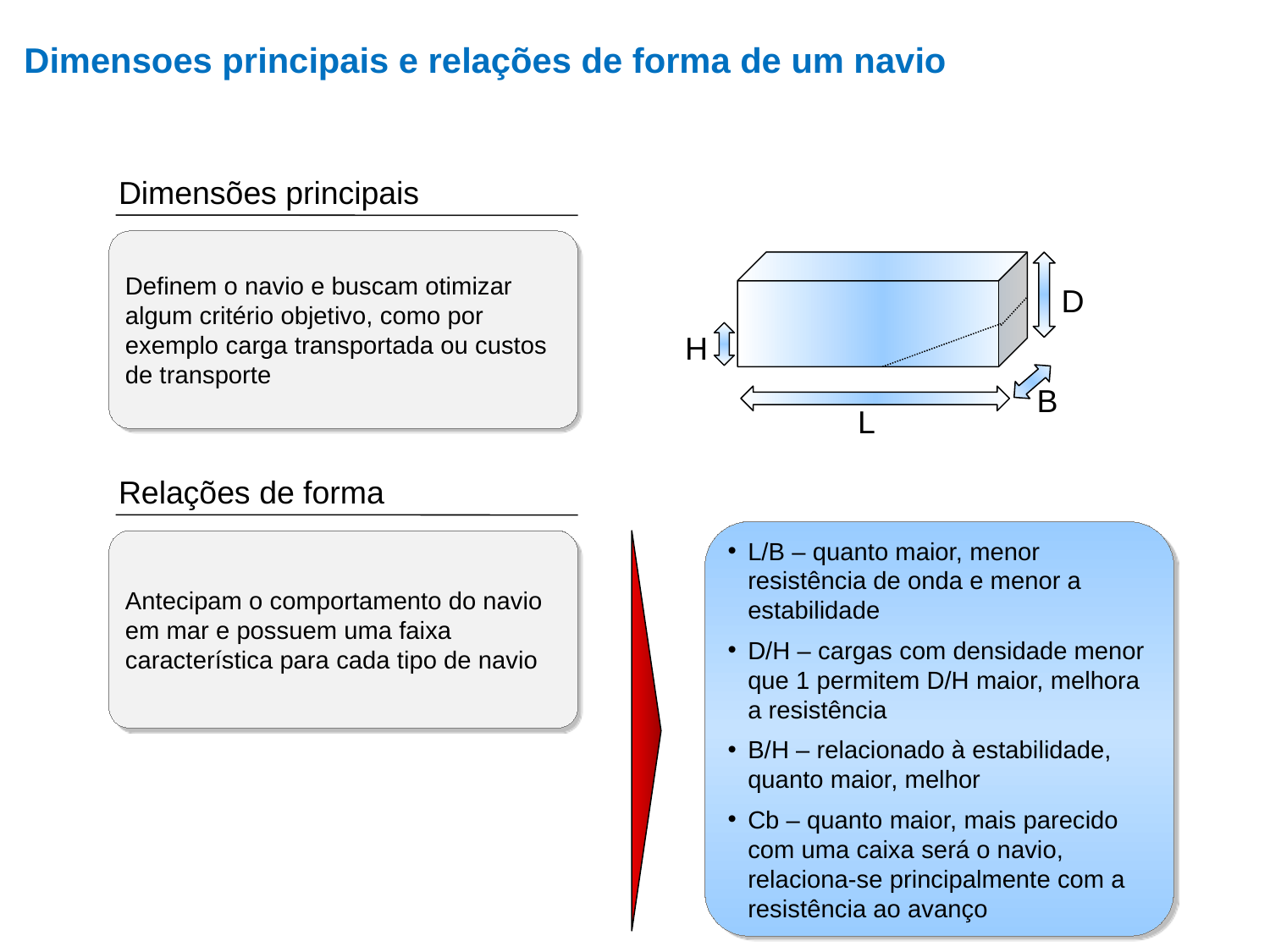

# Dimensoes principais e relações de forma de um navio
Dimensões principais
Definem o navio e buscam otimizar algum critério objetivo, como por exemplo carga transportada ou custos de transporte

D

H

B

L
Relações de forma
L/B – quanto maior, menor resistência de onda e menor a estabilidade
D/H – cargas com densidade menor que 1 permitem D/H maior, melhora a resistência
B/H – relacionado à estabilidade, quanto maior, melhor
Cb – quanto maior, mais parecido com uma caixa será o navio, relaciona-se principalmente com a resistência ao avanço
Antecipam o comportamento do navio em mar e possuem uma faixa característica para cada tipo de navio